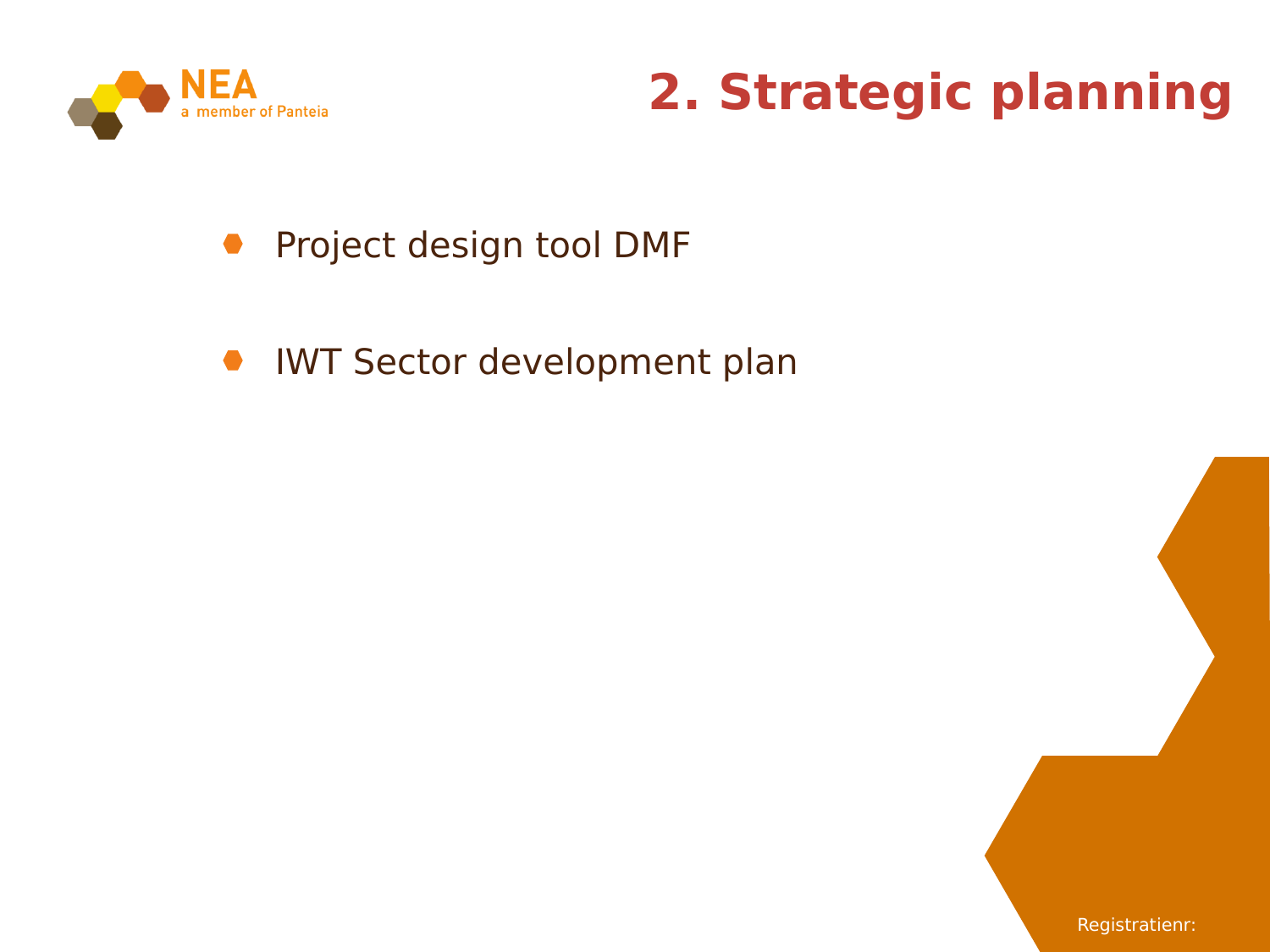

# 2. Strategic planning
Project design tool DMF

IWT Sector development plan